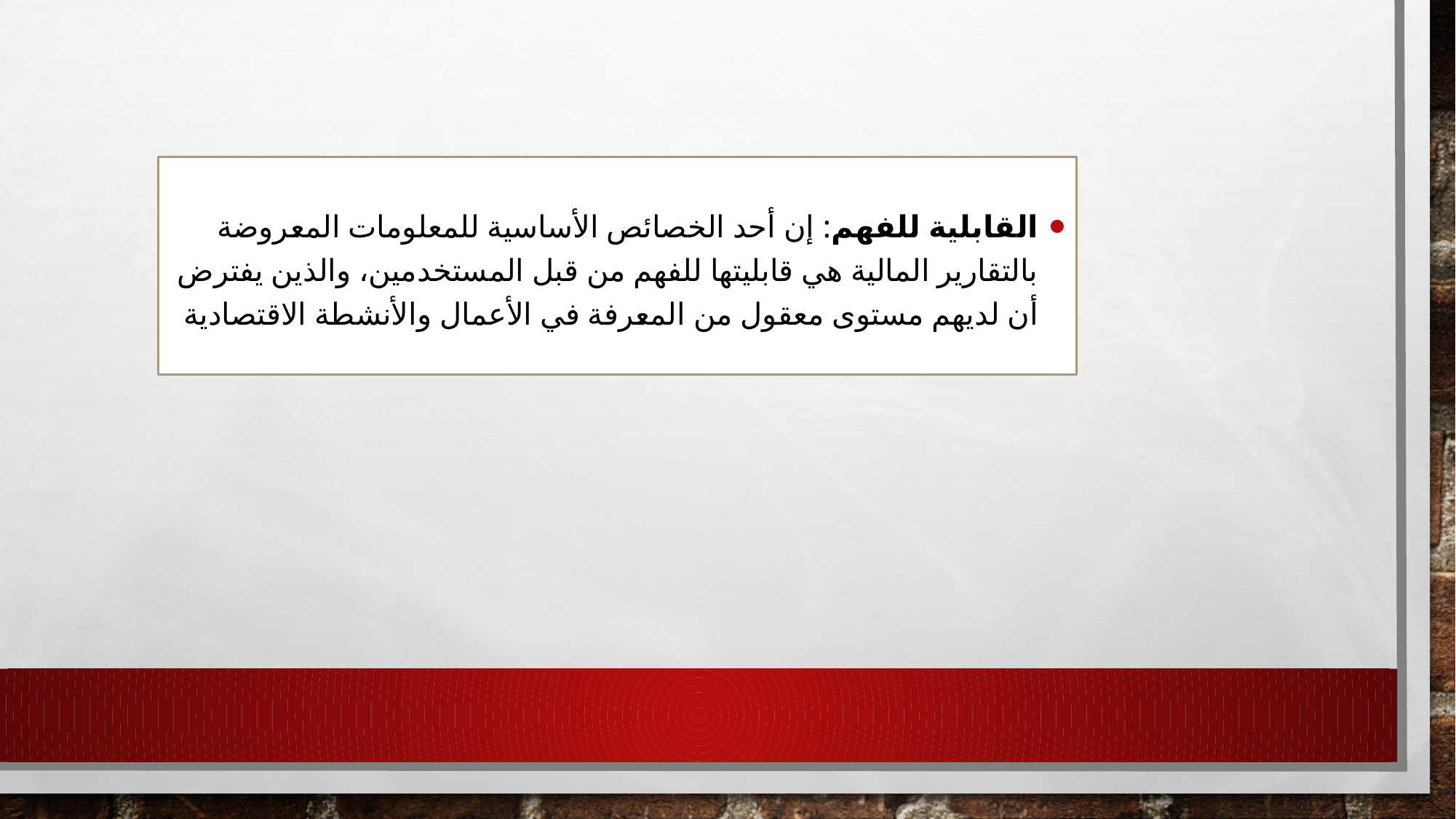

القابلية للفهم: إن أحد الخصائص الأساسية للمعلومات المعروضة بالتقارير المالية هي قابليتها للفهم من قبل المستخدمين، والذين يفترض أن لديهم مستوى معقول من المعرفة في الأعمال والأنشطة الاقتصادية